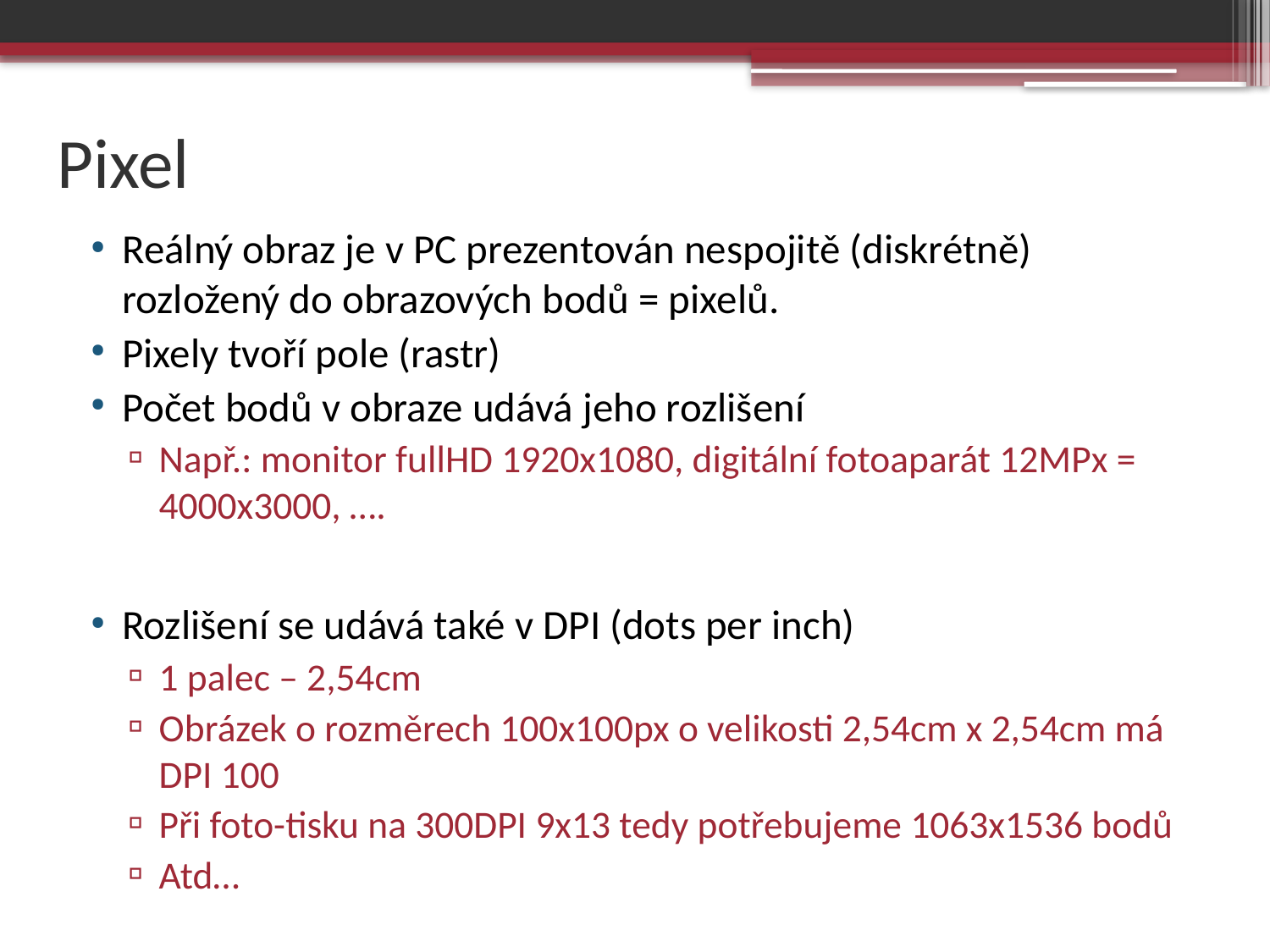

# Pixel
Reálný obraz je v PC prezentován nespojitě (diskrétně) rozložený do obrazových bodů = pixelů.
Pixely tvoří pole (rastr)
Počet bodů v obraze udává jeho rozlišení
Např.: monitor fullHD 1920x1080, digitální fotoaparát 12MPx = 4000x3000, ….

Rozlišení se udává také v DPI (dots per inch)
1 palec – 2,54cm
Obrázek o rozměrech 100x100px o velikosti 2,54cm x 2,54cm má DPI 100
Při foto-tisku na 300DPI 9x13 tedy potřebujeme 1063x1536 bodů
Atd…